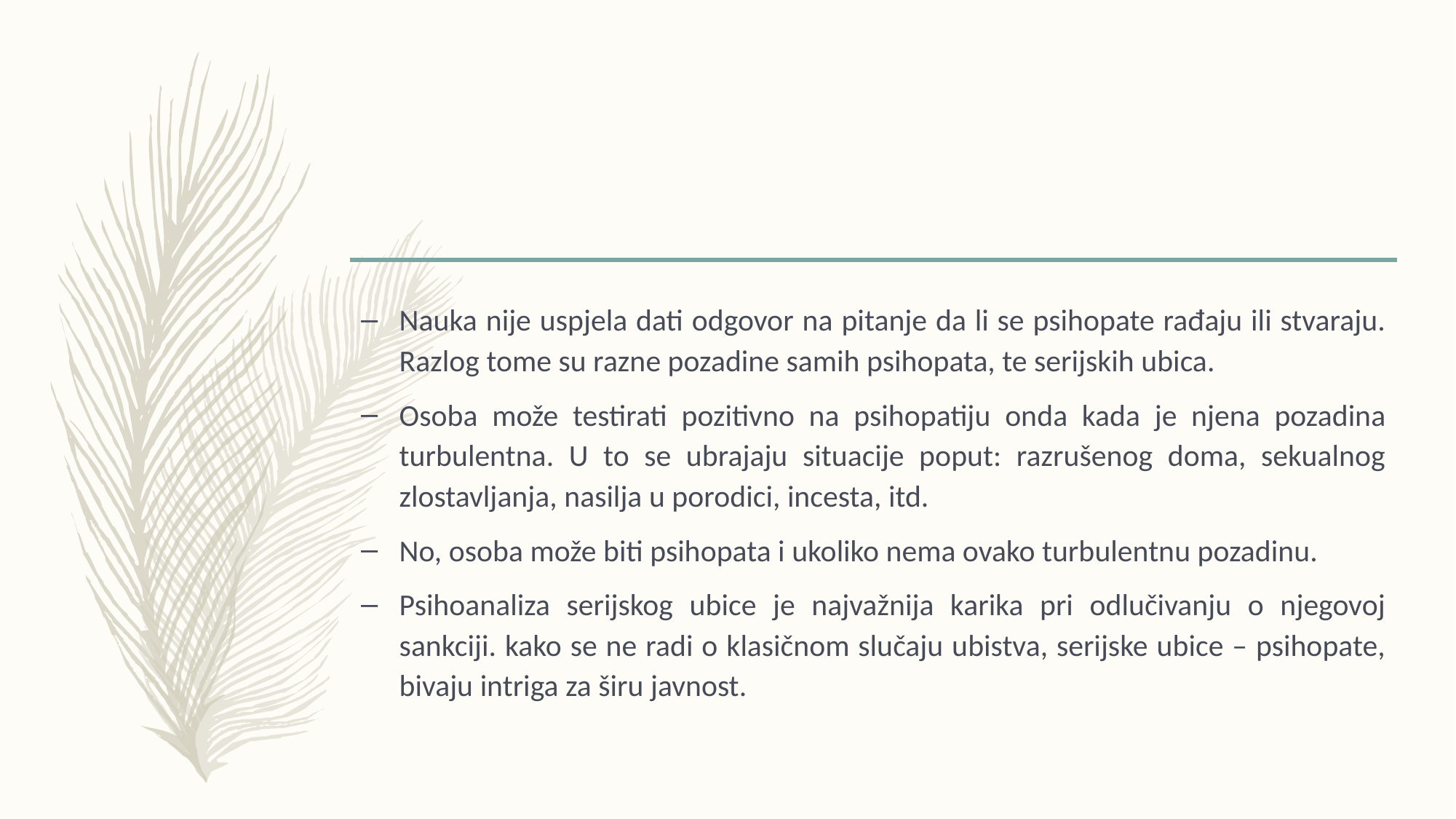

Nauka nije uspjela dati odgovor na pitanje da li se psihopate rađaju ili stvaraju. Razlog tome su razne pozadine samih psihopata, te serijskih ubica.
Osoba može testirati pozitivno na psihopatiju onda kada je njena pozadina turbulentna. U to se ubrajaju situacije poput: razrušenog doma, sekualnog zlostavljanja, nasilja u porodici, incesta, itd.
No, osoba može biti psihopata i ukoliko nema ovako turbulentnu pozadinu.
Psihoanaliza serijskog ubice je najvažnija karika pri odlučivanju o njegovoj sankciji. kako se ne radi o klasičnom slučaju ubistva, serijske ubice – psihopate, bivaju intriga za širu javnost.